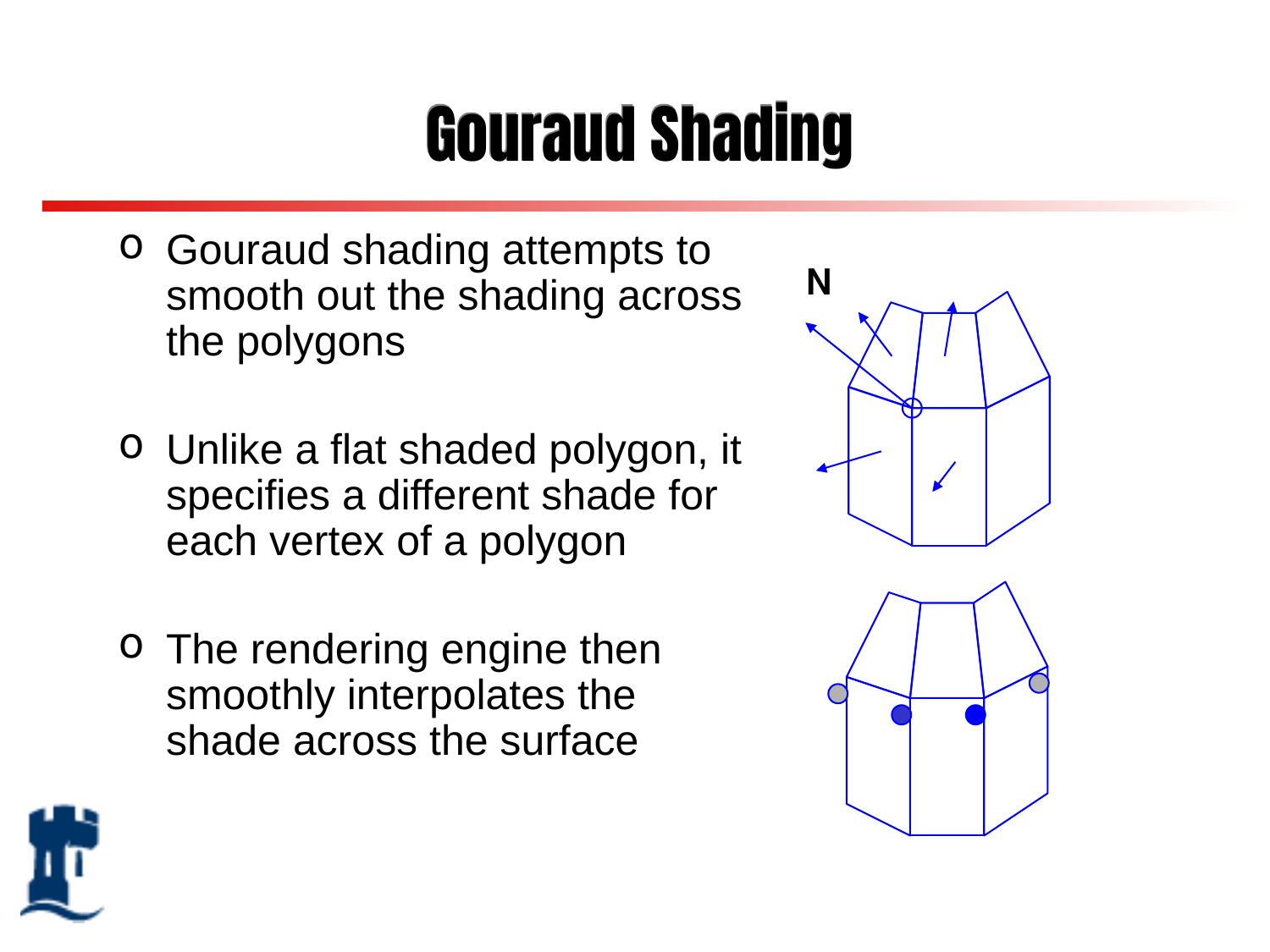

# Gouraud Shading
Gouraud shading attempts to smooth out the shading across the polygons

Unlike a flat shaded polygon, it specifies a different shade for each vertex of a polygon

The rendering engine then smoothly interpolates the shade across the surface
N